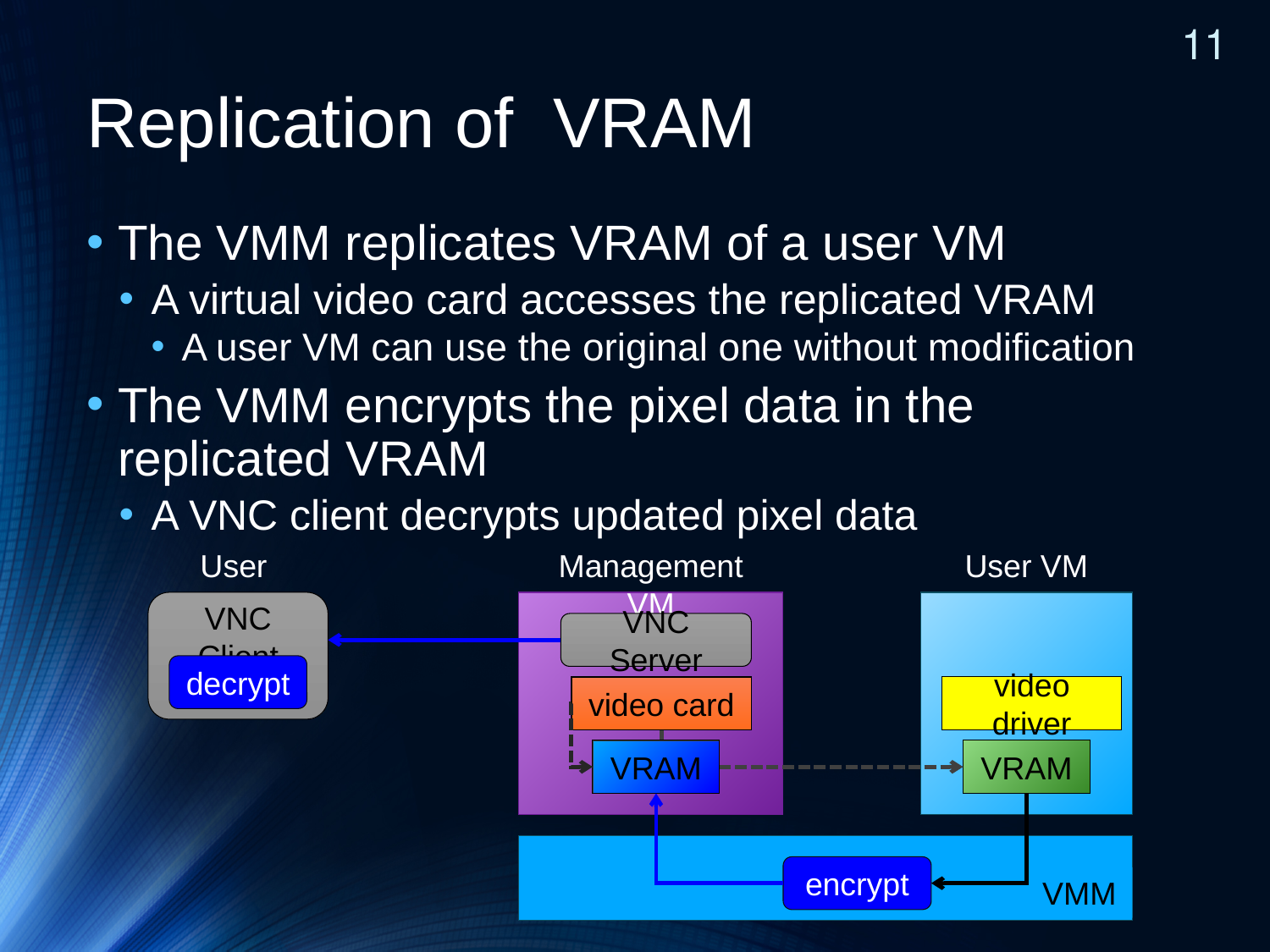

11
# Replication of  VRAM
The VMM replicates VRAM of a user VM
A virtual video card accesses the replicated VRAM
A user VM can use the original one without modification
The VMM encrypts the pixel data in the replicated VRAM
A VNC client decrypts updated pixel data
User

VNC Client
Management VM

VNC Server
User VM

video driver
decrypt
video card
VRAM
VRAM

VMM
encrypt